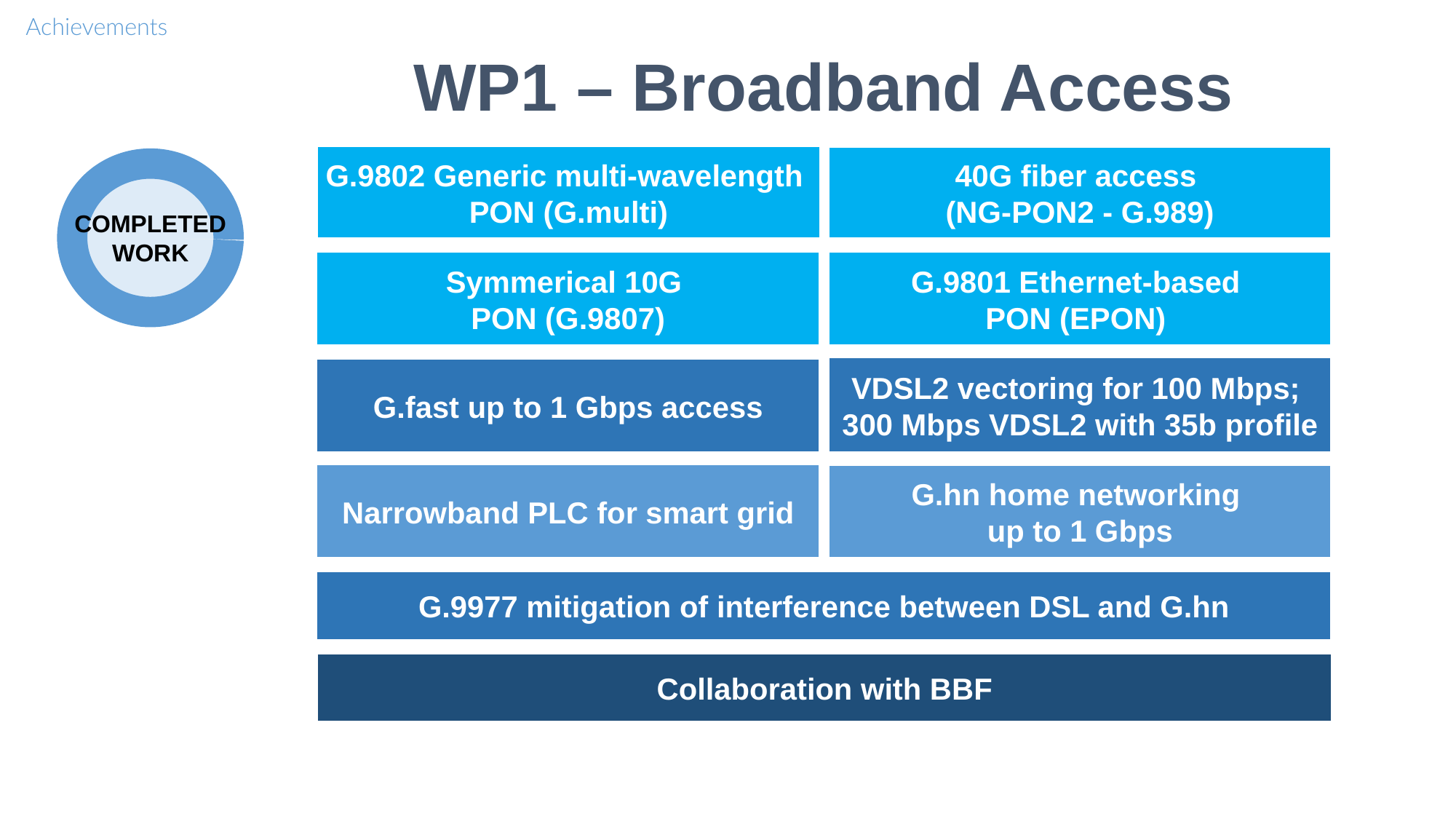

Achievements
WP1 – Broadband Access
G.9802 Generic multi-wavelength
PON (G.multi)
40G fiber access
(NG-PON2 - G.989)

COMPLETED
WORK
Symmerical 10G
PON (G.9807)
G.9801 Ethernet-based
PON (EPON)
VDSL2 vectoring for 100 Mbps;
300 Mbps VDSL2 with 35b profile
G.fast up to 1 Gbps access
Narrowband PLC for smart grid
G.hn home networking
up to 1 Gbps
G.9977 mitigation of interference between DSL and G.hn
Collaboration with BBF